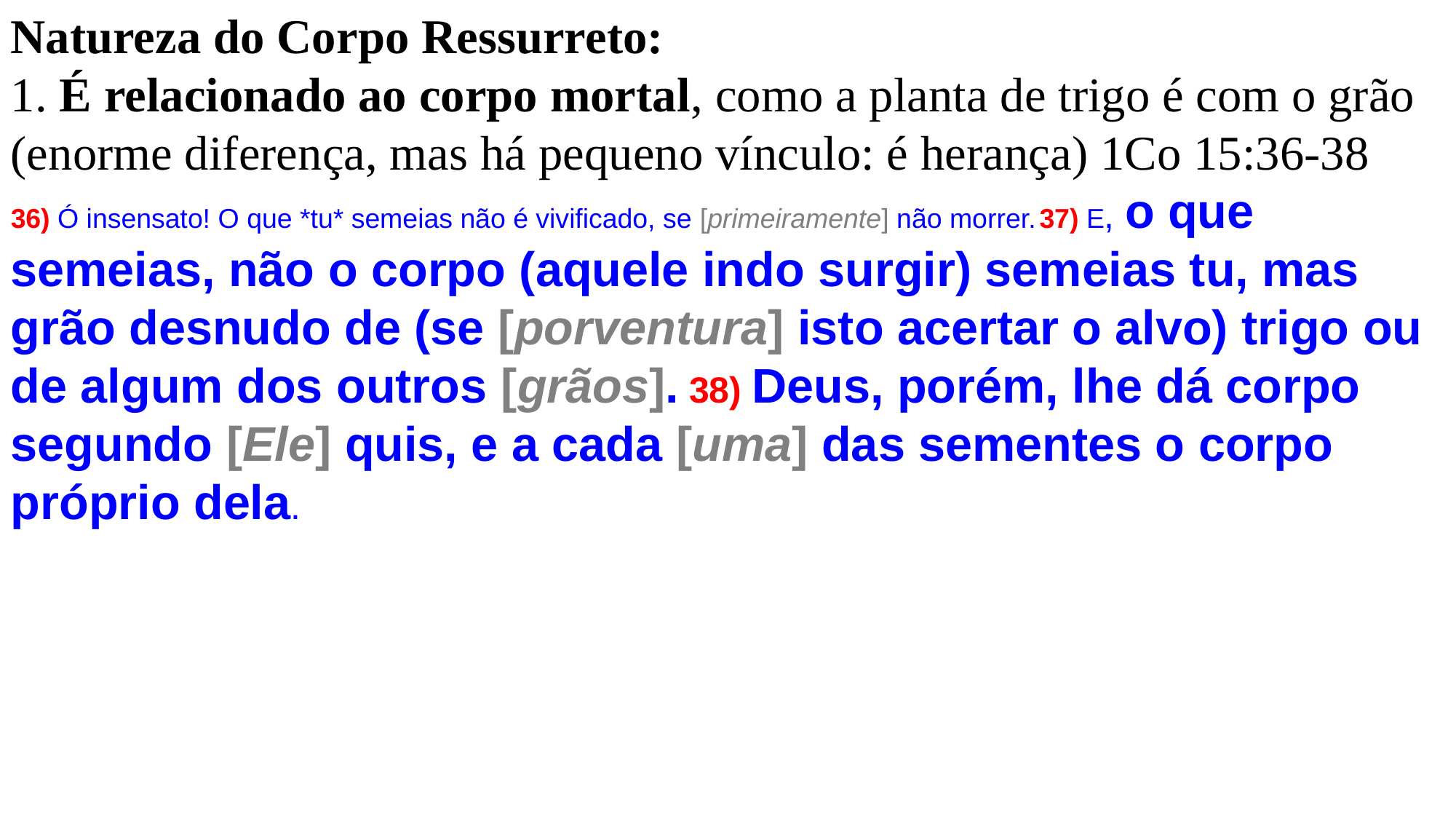

Natureza do Corpo Ressurreto:
1. É relacionado ao corpo mortal, como a planta de trigo é com o grão (enorme diferença, mas há pequeno vínculo: é herança) 1Co 15:36-38
36) Ó insensato! O que *tu* semeias não é vivificado, se [primeiramente] não morrer. 37) E, o que semeias, não o corpo (aquele indo surgir) semeias tu, mas grão desnudo de (se [porventura] isto acertar o alvo) trigo ou de algum dos outros [grãos]. 38) Deus, porém, lhe dá corpo segundo [Ele] quis, e a cada [uma] das sementes o corpo próprio dela.